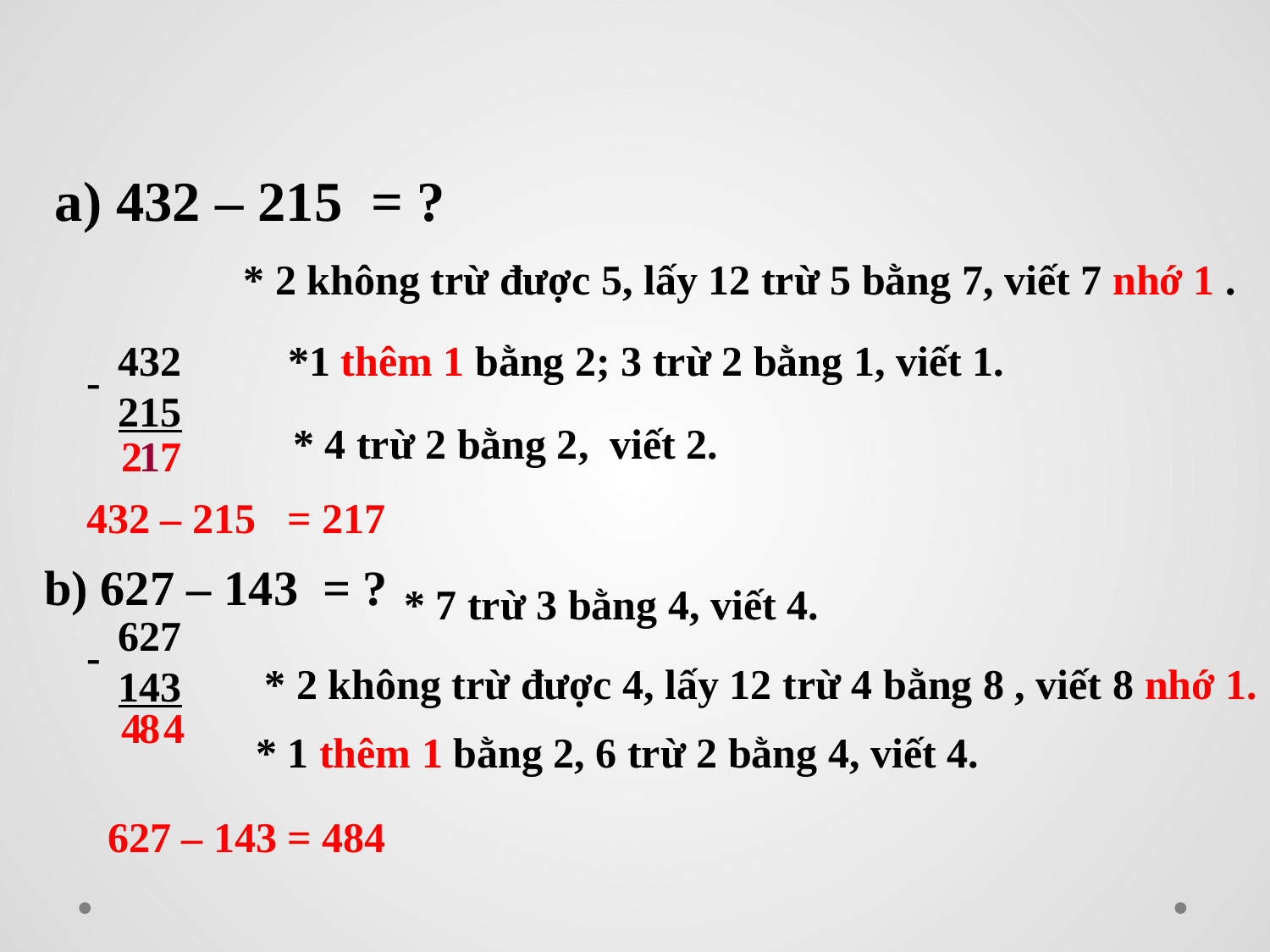

a) 432 – 215  = ?
* 2 không trừ được 5, lấy 12 trừ 5 bằng 7, viết 7 nhớ 1 .
       432
       215
-
*1 thêm 1 bằng 2; 3 trừ 2 bằng 1, viết 1.
* 4 trừ 2 bằng 2,  viết 2.
2
1
7
 432 – 215   = 217
b) 627 – 143  = ?
* 7 trừ 3 bằng 4, viết 4.
       627
       143
-
* 2 không trừ được 4, lấy 12 trừ 4 bằng 8 , viết 8 nhớ 1.
4
8
4
* 1 thêm 1 bằng 2, 6 trừ 2 bằng 4, viết 4.
 627 – 143 = 484